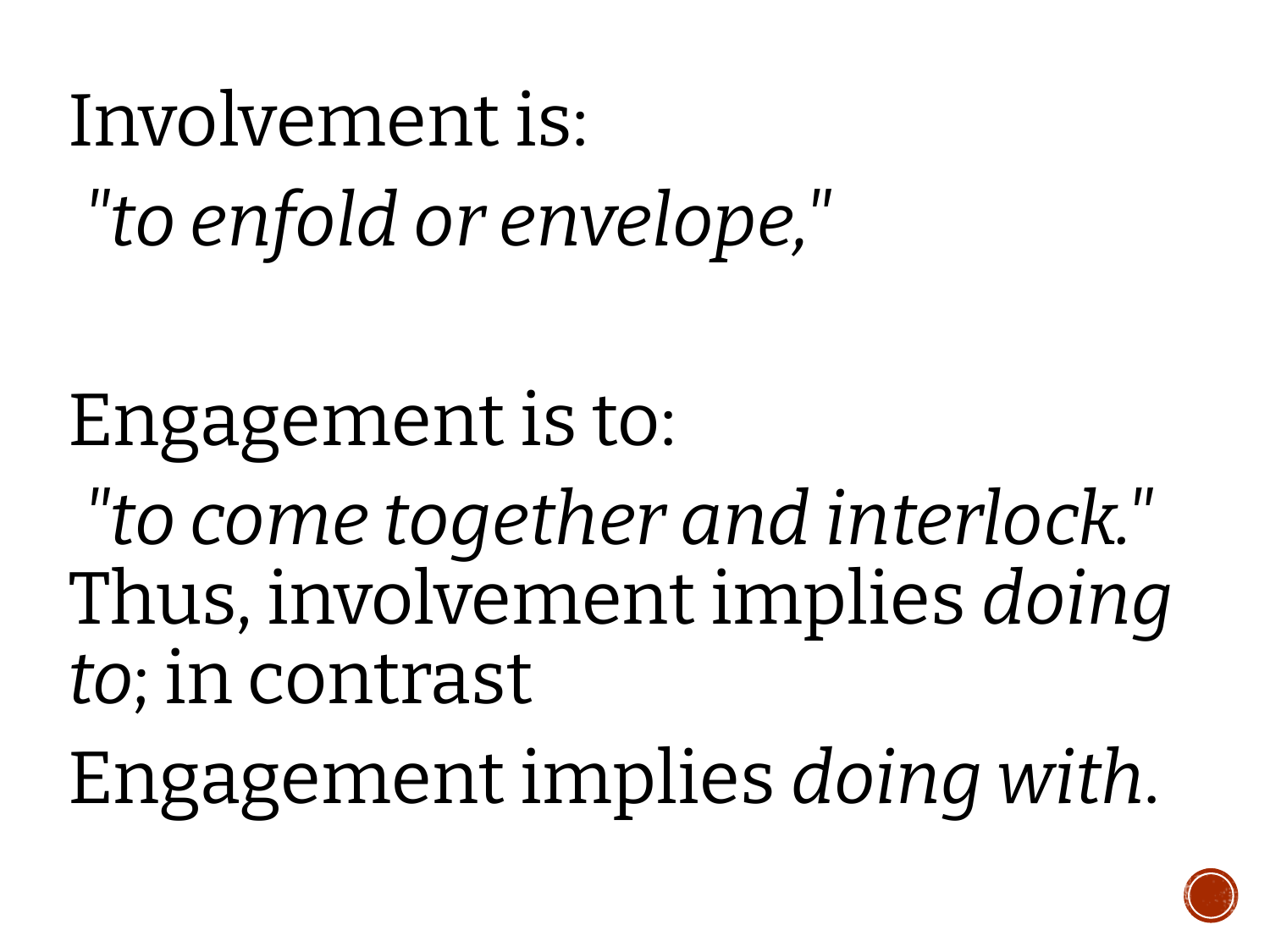

Involvement is:
 "to enfold or envelope,"

Engagement is to:
 "to come together and interlock." Thus, involvement implies doing to; in contrast
Engagement implies doing with.